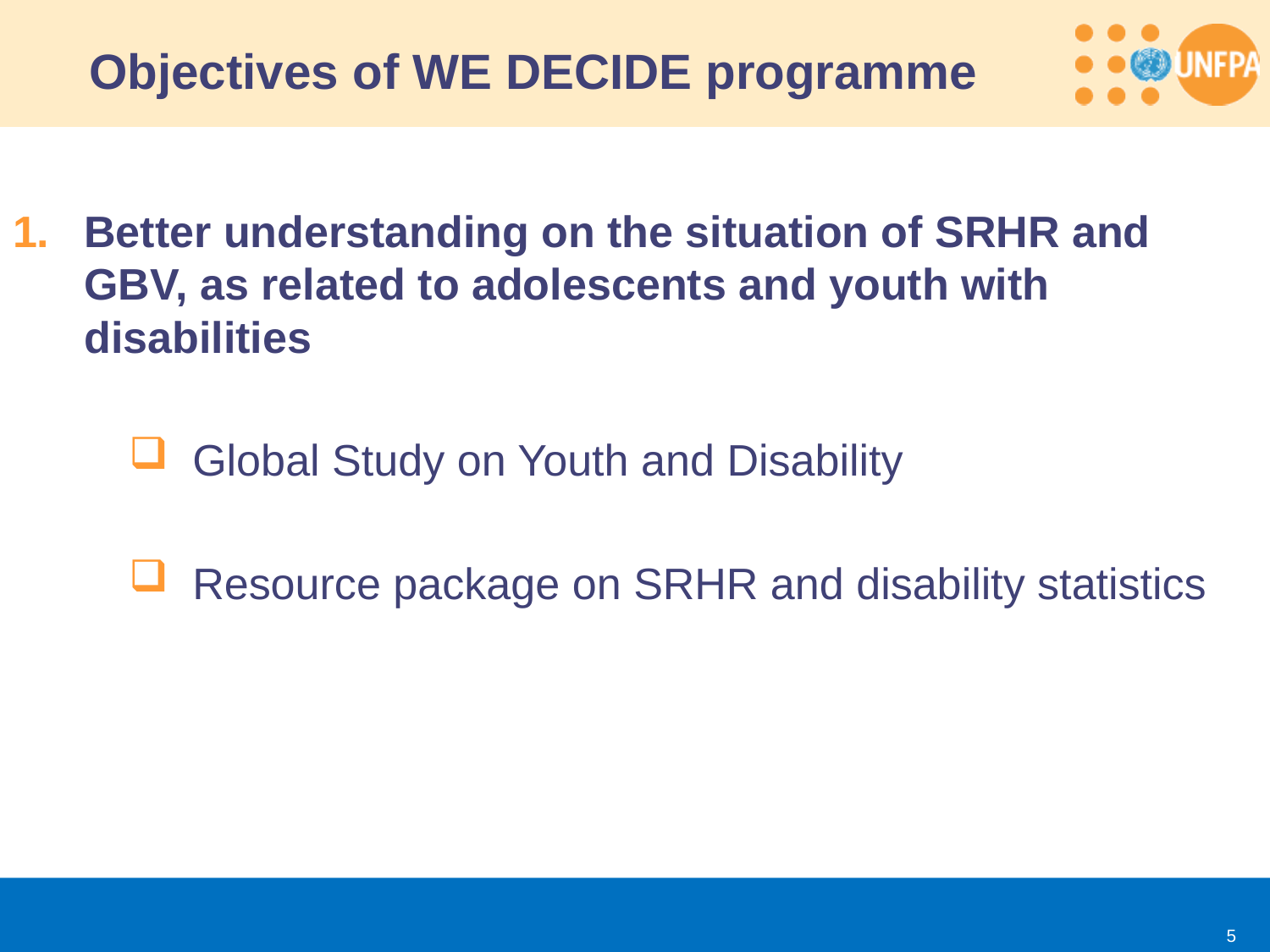

# Objectives of WE DECIDE programme

Better understanding on the situation of SRHR and GBV, as related to adolescents and youth with disabilities

Global Study on Youth and Disability

Resource package on SRHR and disability statistics

5